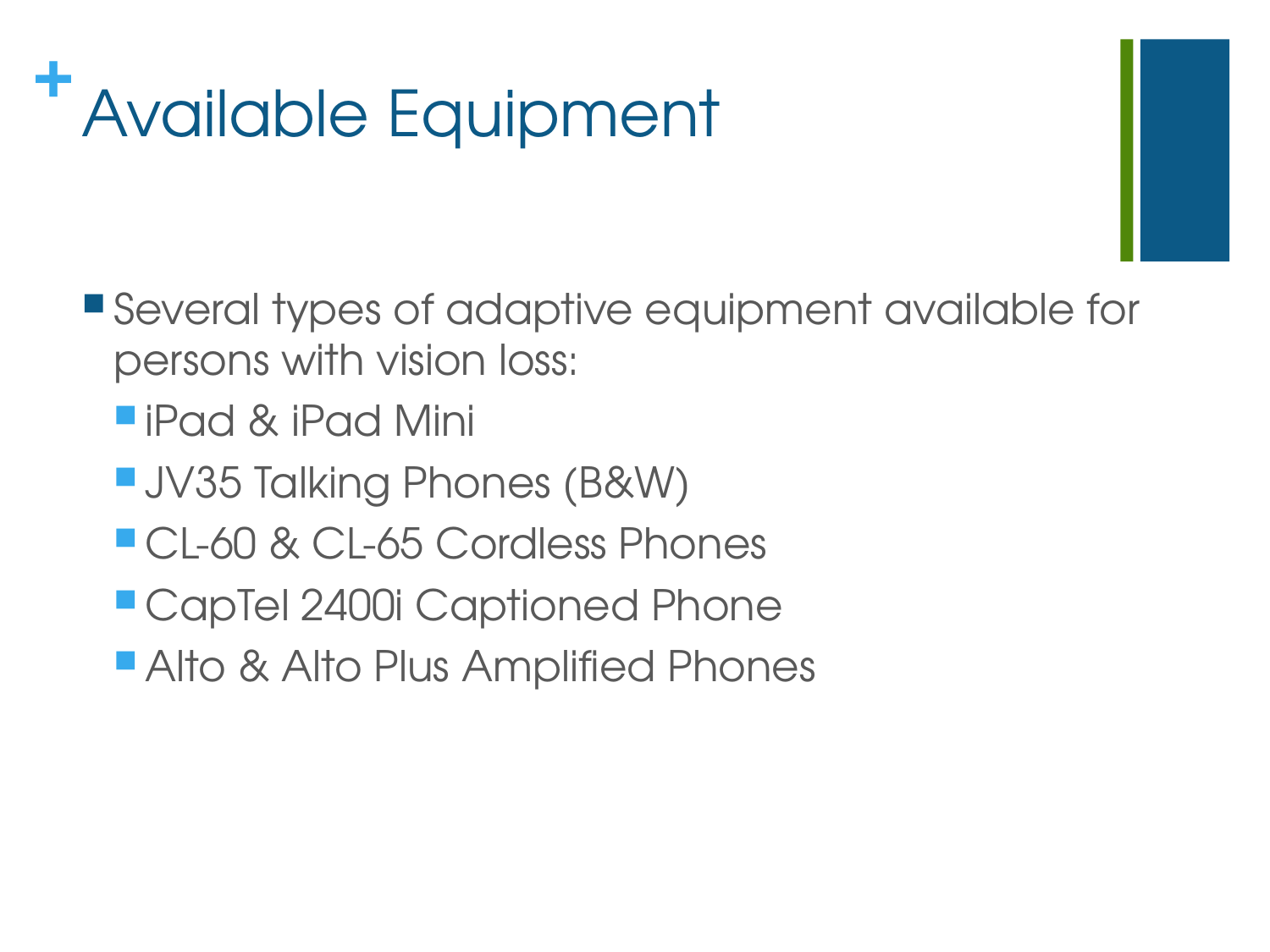

# Available Equipment
Several types of adaptive equipment available for persons with vision loss:
iPad & iPad Mini
JV35 Talking Phones (B&W)
CL-60 & CL-65 Cordless Phones
CapTel 2400i Captioned Phone
Alto & Alto Plus Amplified Phones